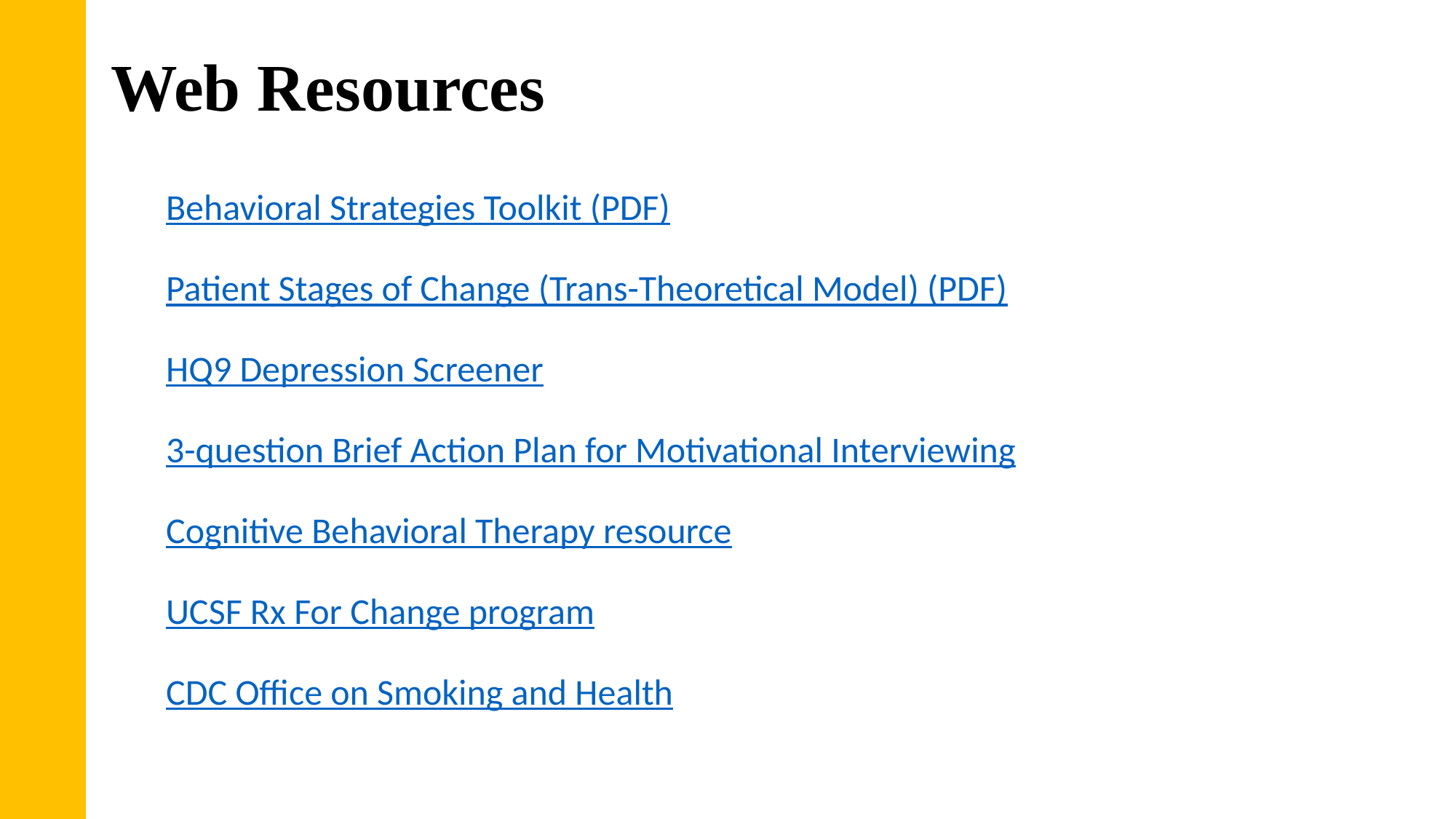

# Web Resources
Behavioral Strategies Toolkit (PDF)
Patient Stages of Change (Trans-Theoretical Model) (PDF)
HQ9 Depression Screener
3-question Brief Action Plan for Motivational Interviewing
Cognitive Behavioral Therapy resource
UCSF Rx For Change program
CDC Office on Smoking and Health